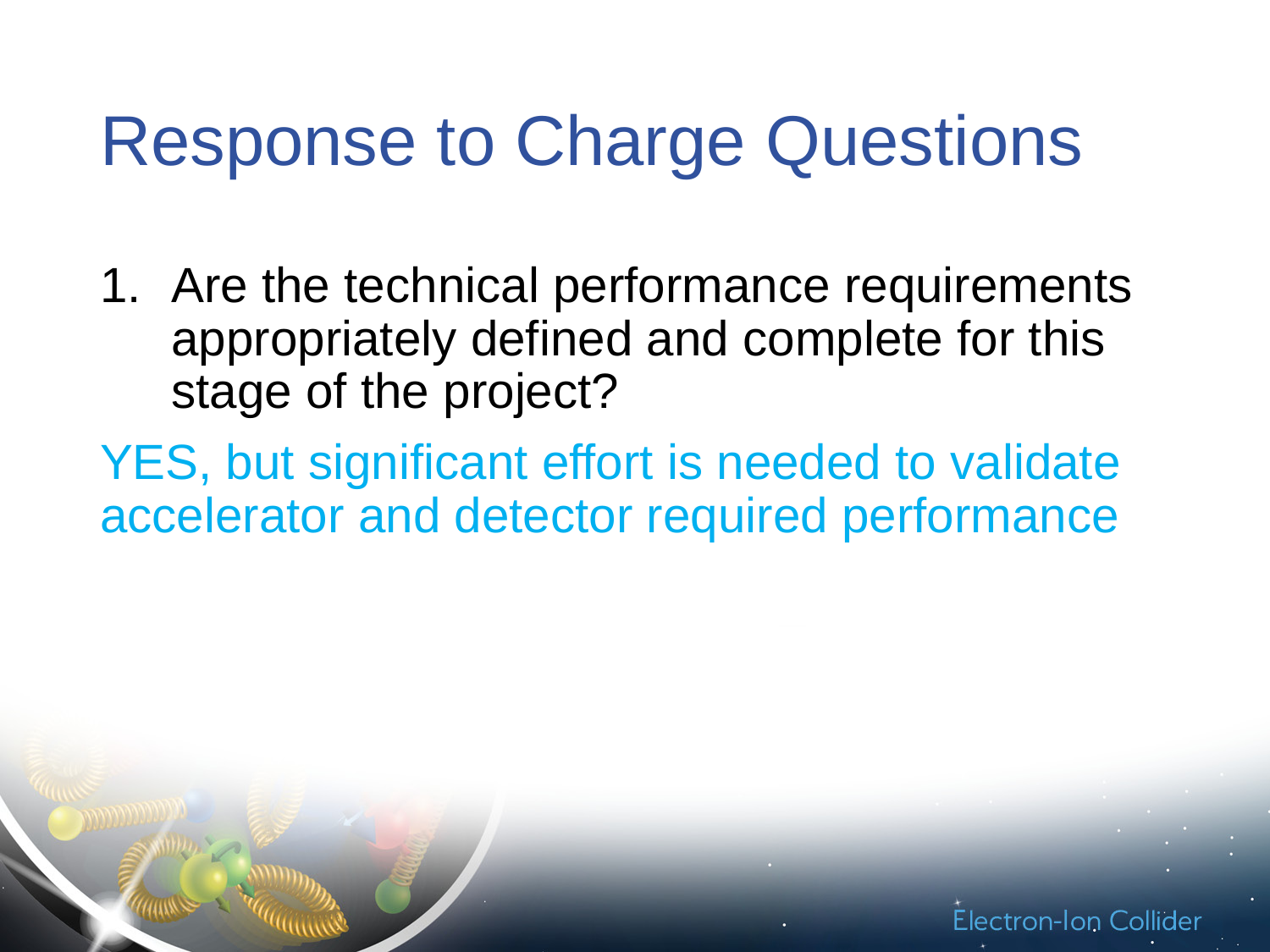

# Response to Charge Questions
Are the technical performance requirements appropriately defined and complete for this stage of the project?
YES, but significant effort is needed to validate accelerator and detector required performance